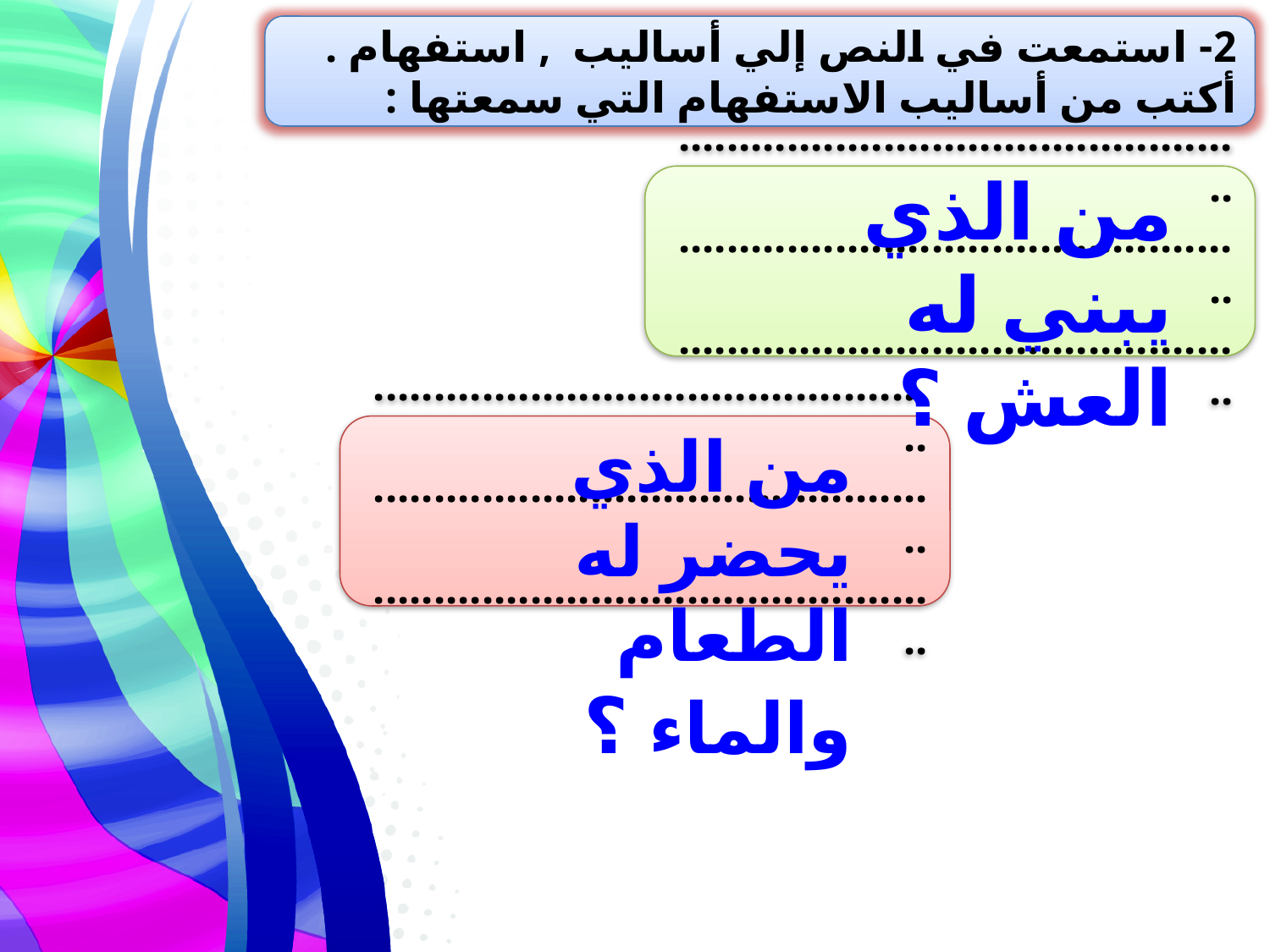

2- استمعت في النص إلي أساليب  , استفهام . أكتب من أساليب الاستفهام التي سمعتها :
من الذي يبني له العش ؟
................................................
................................................
................................................
من الذي يحضر له الطعام والماء ؟
................................................
................................................
................................................